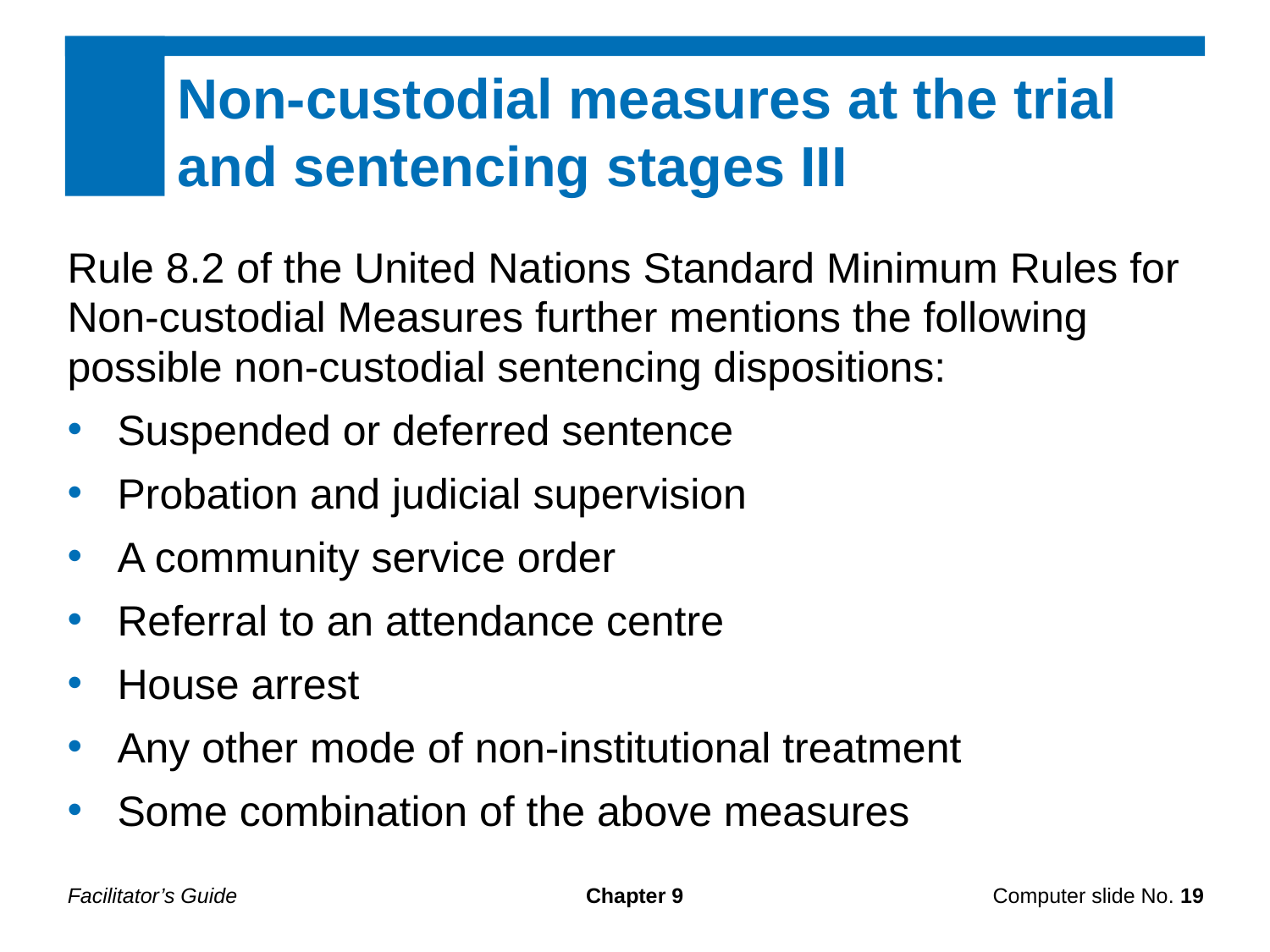

Non-custodial measures at the trial and sentencing stages III
Rule 8.2 of the United Nations Standard Minimum Rules for Non-custodial Measures further mentions the following possible non-custodial sentencing dispositions:
Suspended or deferred sentence
Probation and judicial supervision
A community service order
Referral to an attendance centre
House arrest
Any other mode of non-institutional treatment
Some combination of the above measures
Facilitator’s Guide
Chapter 9
Computer slide No. 19